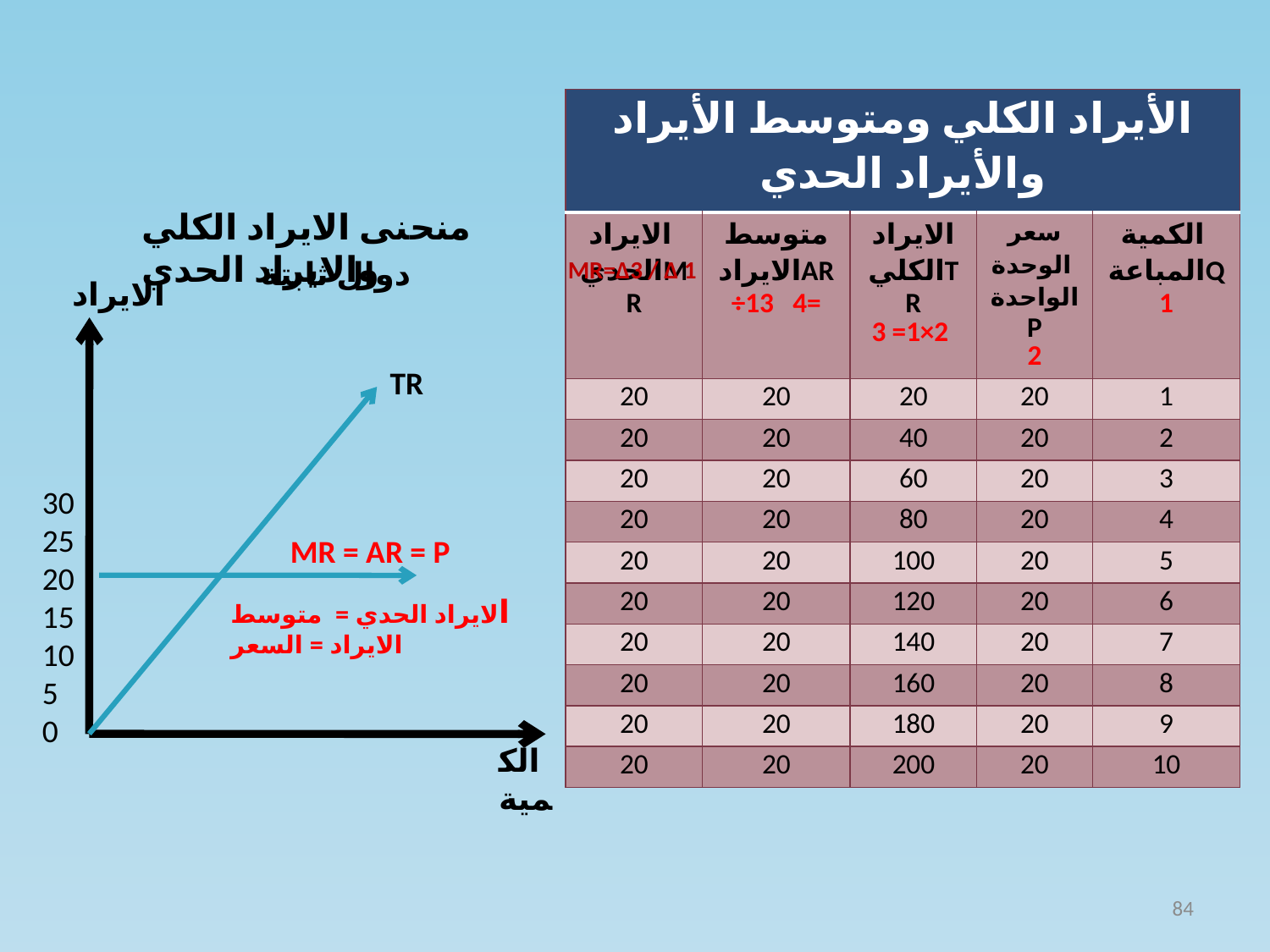

| الأيراد الكلي ومتوسط الأيراد والأيراد الحدي |  |  |  |  |
| --- | --- | --- | --- | --- |
| الايراد الحديMR | متوسط الايرادAR ÷13 4= | الايراد الكليTR 3 =1×2 | سعر الوحدة الواحدةP 2 | الكمية المباعةQ 1 |
| 20 | 20 | 20 | 20 | 1 |
| 20 | 20 | 40 | 20 | 2 |
| 20 | 20 | 60 | 20 | 3 |
| 20 | 20 | 80 | 20 | 4 |
| 20 | 20 | 100 | 20 | 5 |
| 20 | 20 | 120 | 20 | 6 |
| 20 | 20 | 140 | 20 | 7 |
| 20 | 20 | 160 | 20 | 8 |
| 20 | 20 | 180 | 20 | 9 |
| 20 | 20 | 200 | 20 | 10 |
منحنى الايراد الكلي والايراد الحدي
دوال ثابتة
MR=∆3 / ∆ 1
الايراد
TR
30
25
20
15
10
5
0
MR = AR = P
الايراد الحدي =  متوسط الايراد = السعر
الكمية
84